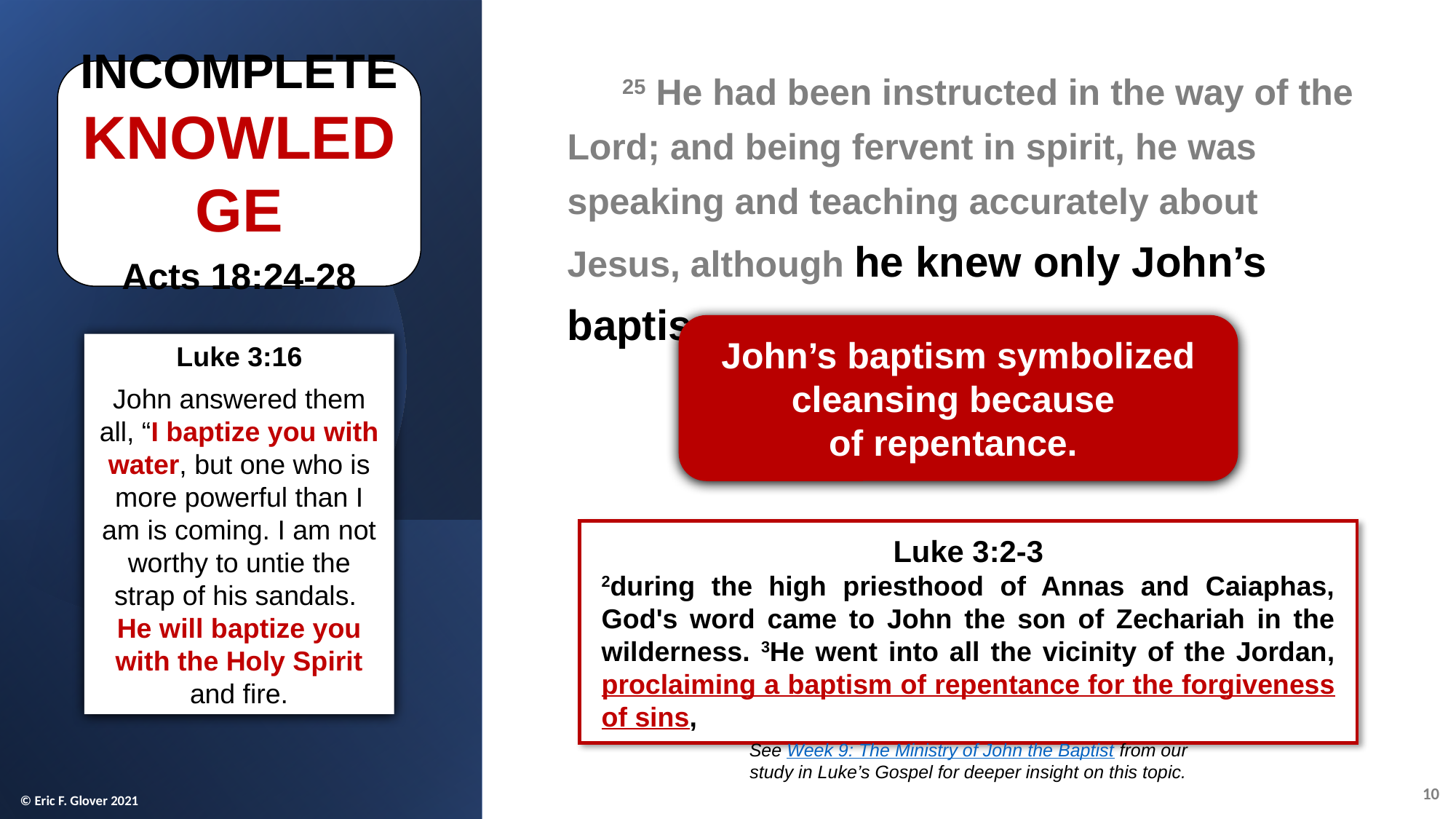

25 He had been instructed in the way of the Lord; and being fervent in spirit, he was speaking and teaching accurately about Jesus, although he knew only John’s baptism.
Incomplete Knowledge
Acts 18:24-28

John’s baptism symbolized cleansing because
of repentance.
Luke 3:16
John answered them all, “I baptize you with water, but one who is more powerful than I am is coming. I am not worthy to untie the strap of his sandals.
He will baptize you with the Holy Spirit and fire.

Luke 3:2-3
2during the high priesthood of Annas and Caiaphas, God's word came to John the son of Zechariah in the wilderness. 3He went into all the vicinity of the Jordan, proclaiming a baptism of repentance for the forgiveness of sins,
See Week 9: The Ministry of John the Baptist from our study in Luke’s Gospel for deeper insight on this topic.
10
© Eric F. Glover 2021